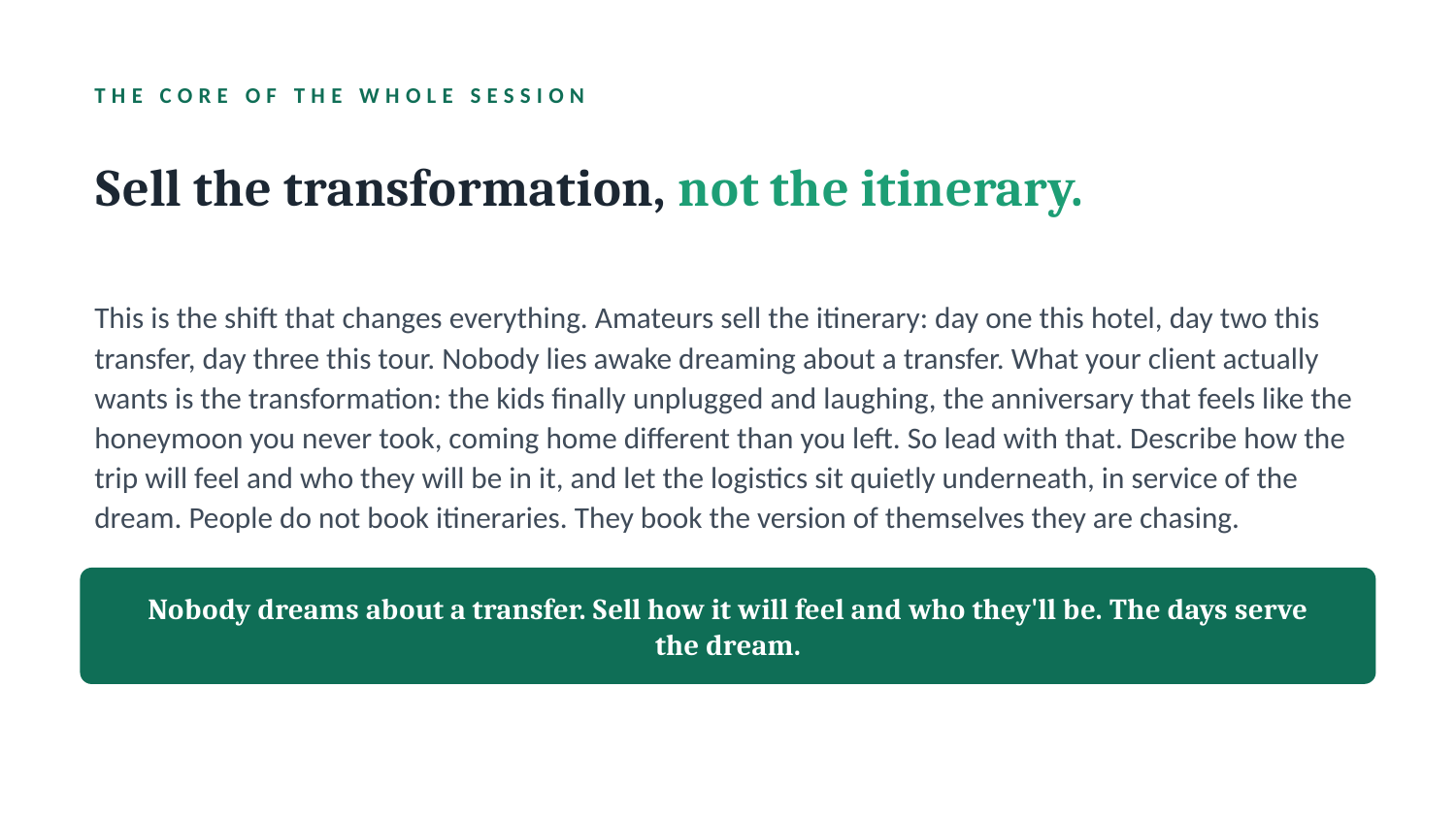

THE CORE OF THE WHOLE SESSION
Sell the transformation, not the itinerary.
This is the shift that changes everything. Amateurs sell the itinerary: day one this hotel, day two this transfer, day three this tour. Nobody lies awake dreaming about a transfer. What your client actually wants is the transformation: the kids finally unplugged and laughing, the anniversary that feels like the honeymoon you never took, coming home different than you left. So lead with that. Describe how the trip will feel and who they will be in it, and let the logistics sit quietly underneath, in service of the dream. People do not book itineraries. They book the version of themselves they are chasing.

Nobody dreams about a transfer. Sell how it will feel and who they'll be. The days serve the dream.